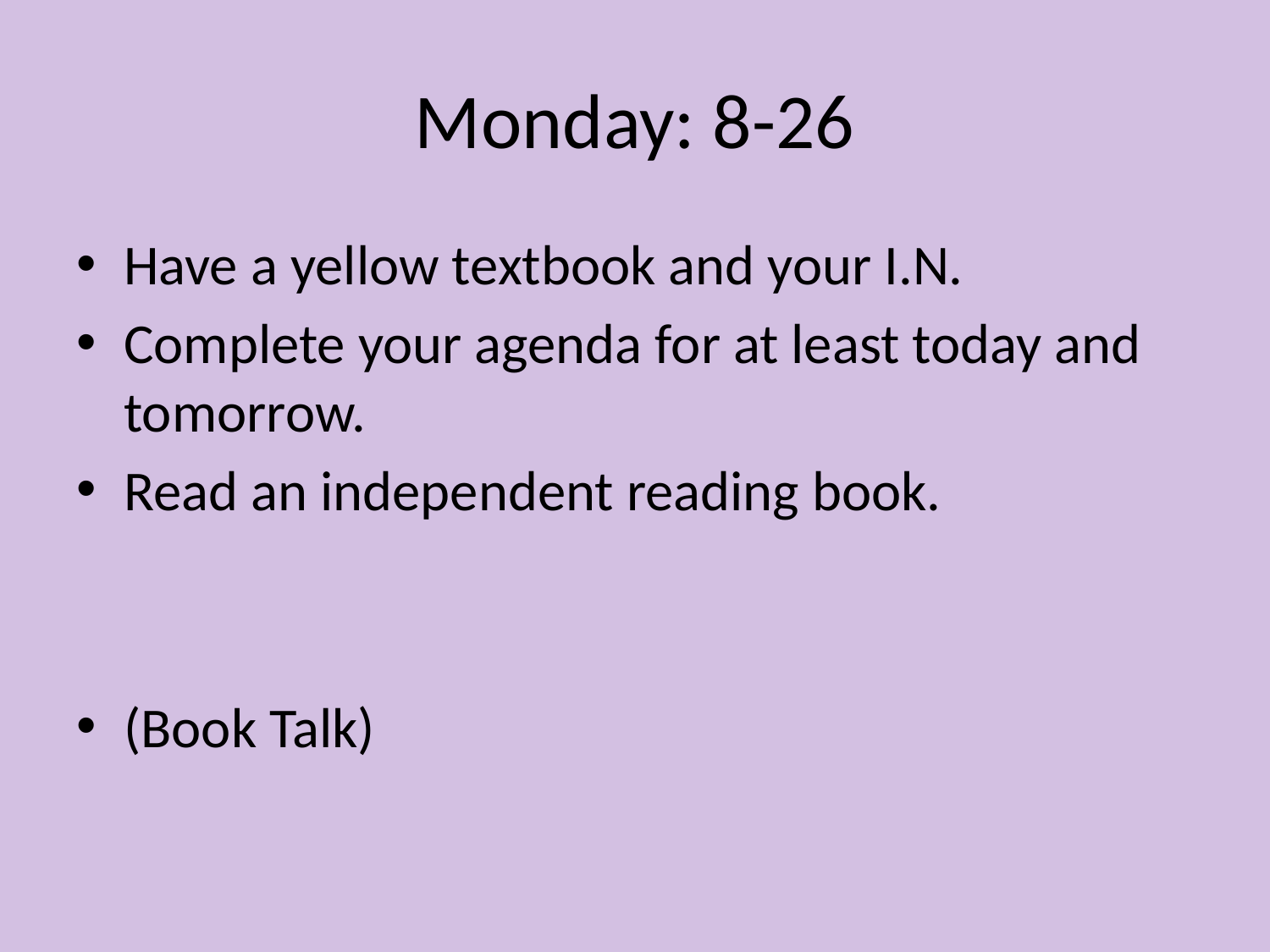

# Monday: 8-26
Have a yellow textbook and your I.N.
Complete your agenda for at least today and tomorrow.
Read an independent reading book.

(Book Talk)